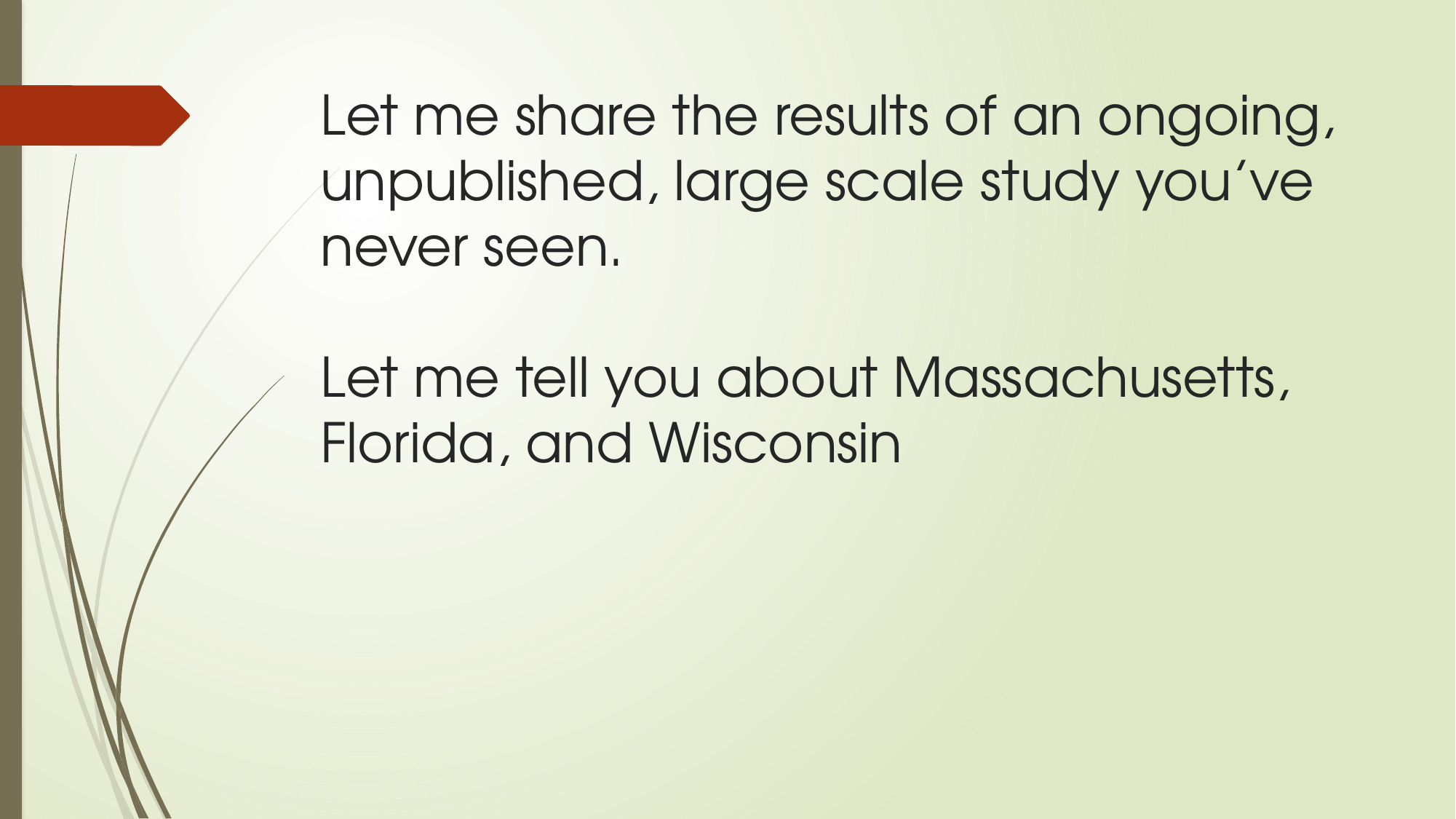

# Let me share the results of an ongoing, unpublished, large scale study you’ve never seen. Let me tell you about Massachusetts, Florida, and Wisconsin